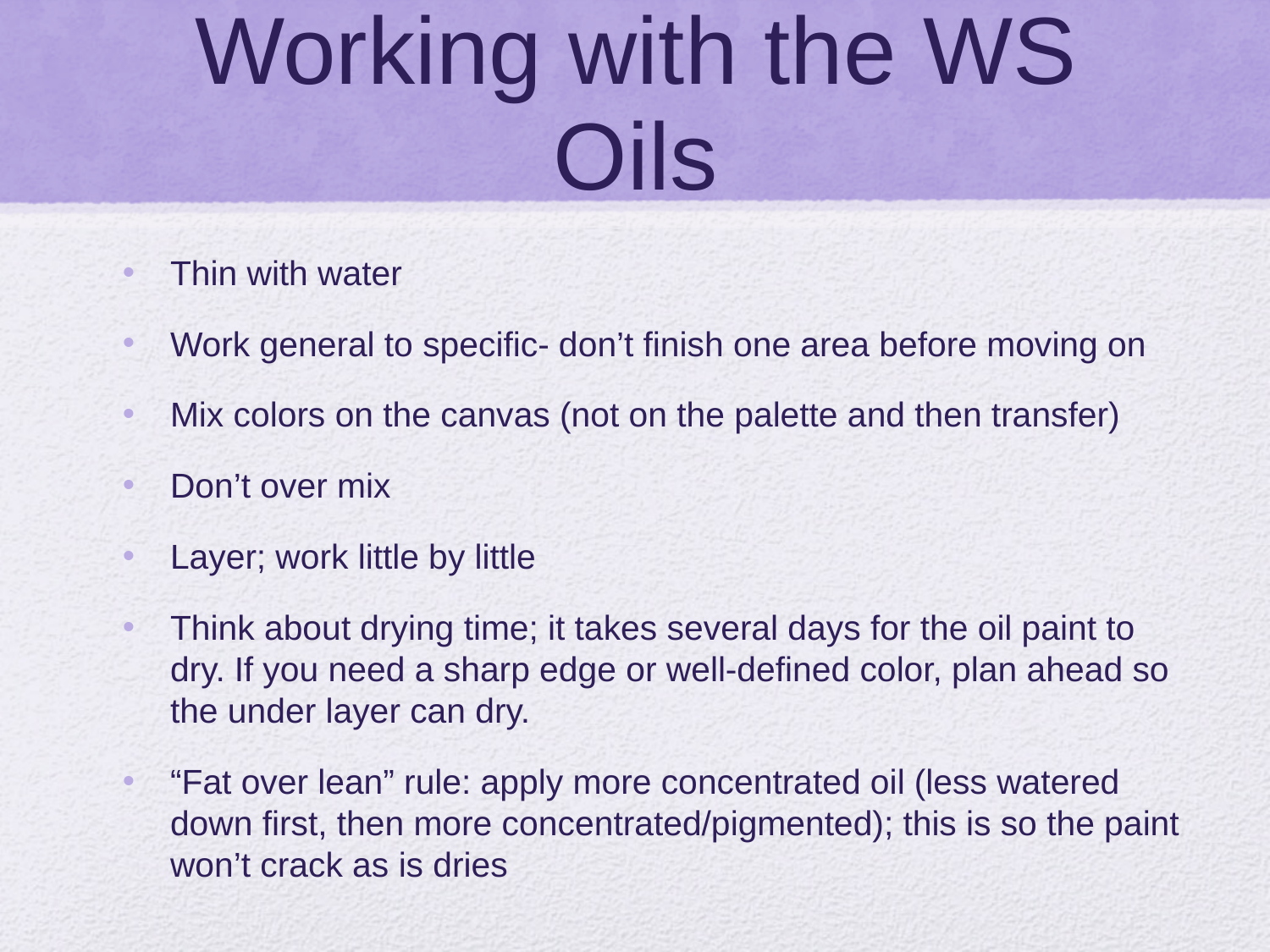

# Working with the WS Oils
Thin with water
Work general to specific- don’t finish one area before moving on
Mix colors on the canvas (not on the palette and then transfer)
Don’t over mix
Layer; work little by little
Think about drying time; it takes several days for the oil paint to dry. If you need a sharp edge or well-defined color, plan ahead so the under layer can dry.
“Fat over lean” rule: apply more concentrated oil (less watered down first, then more concentrated/pigmented); this is so the paint won’t crack as is dries